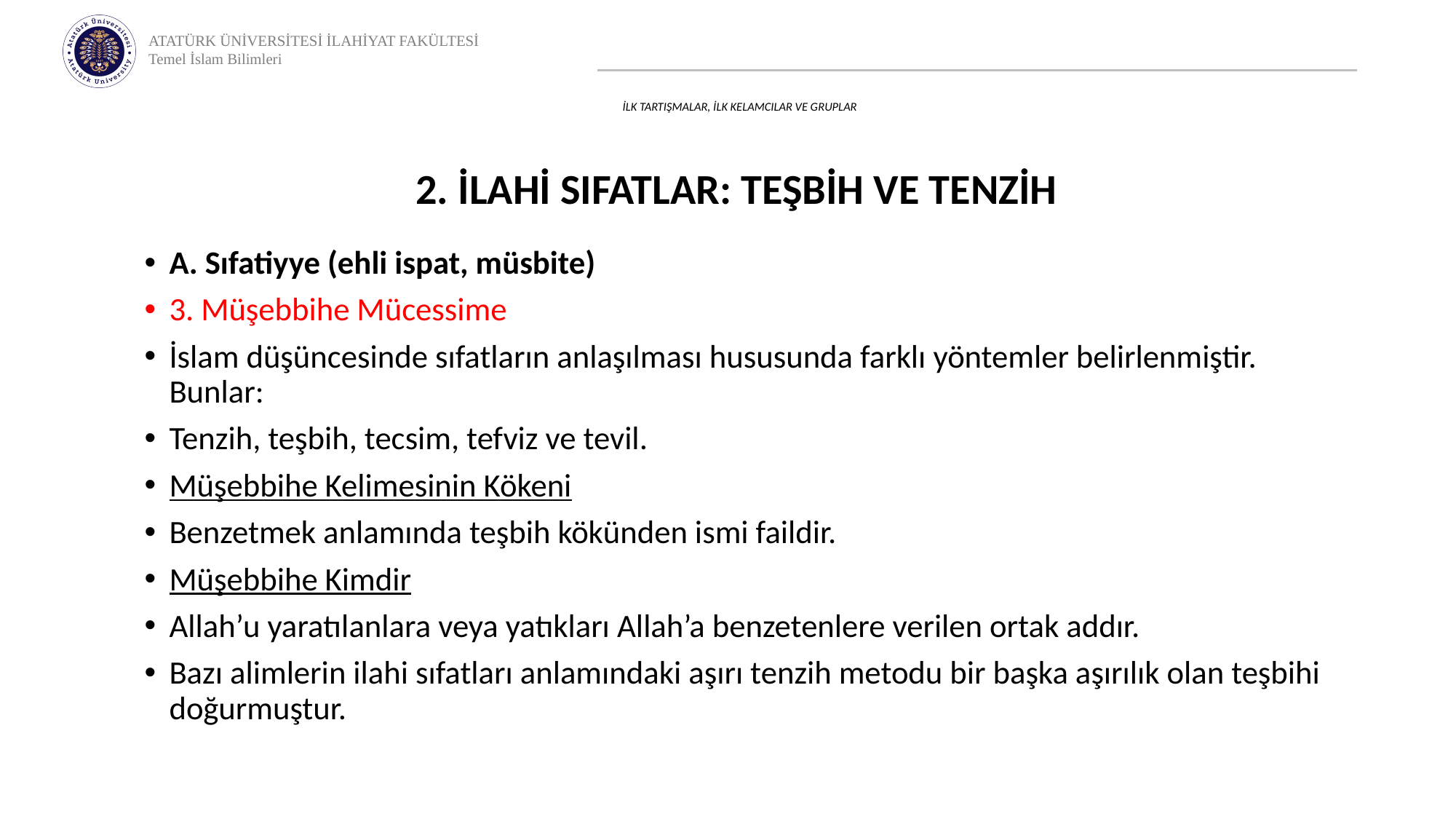

# İLK TARTIŞMALAR, İLK KELAMCILAR VE GRUPLAR
2. İLAHİ SIFATLAR: TEŞBİH VE TENZİH

A. Sıfatiyye (ehli ispat, müsbite)
3. Müşebbihe Mücessime
İslam düşüncesinde sıfatların anlaşılması hususunda farklı yöntemler belirlenmiştir. Bunlar:
Tenzih, teşbih, tecsim, tefviz ve tevil.
Müşebbihe Kelimesinin Kökeni
Benzetmek anlamında teşbih kökünden ismi faildir.
Müşebbihe Kimdir
Allah’u yaratılanlara veya yatıkları Allah’a benzetenlere verilen ortak addır.
Bazı alimlerin ilahi sıfatları anlamındaki aşırı tenzih metodu bir başka aşırılık olan teşbihi doğurmuştur.